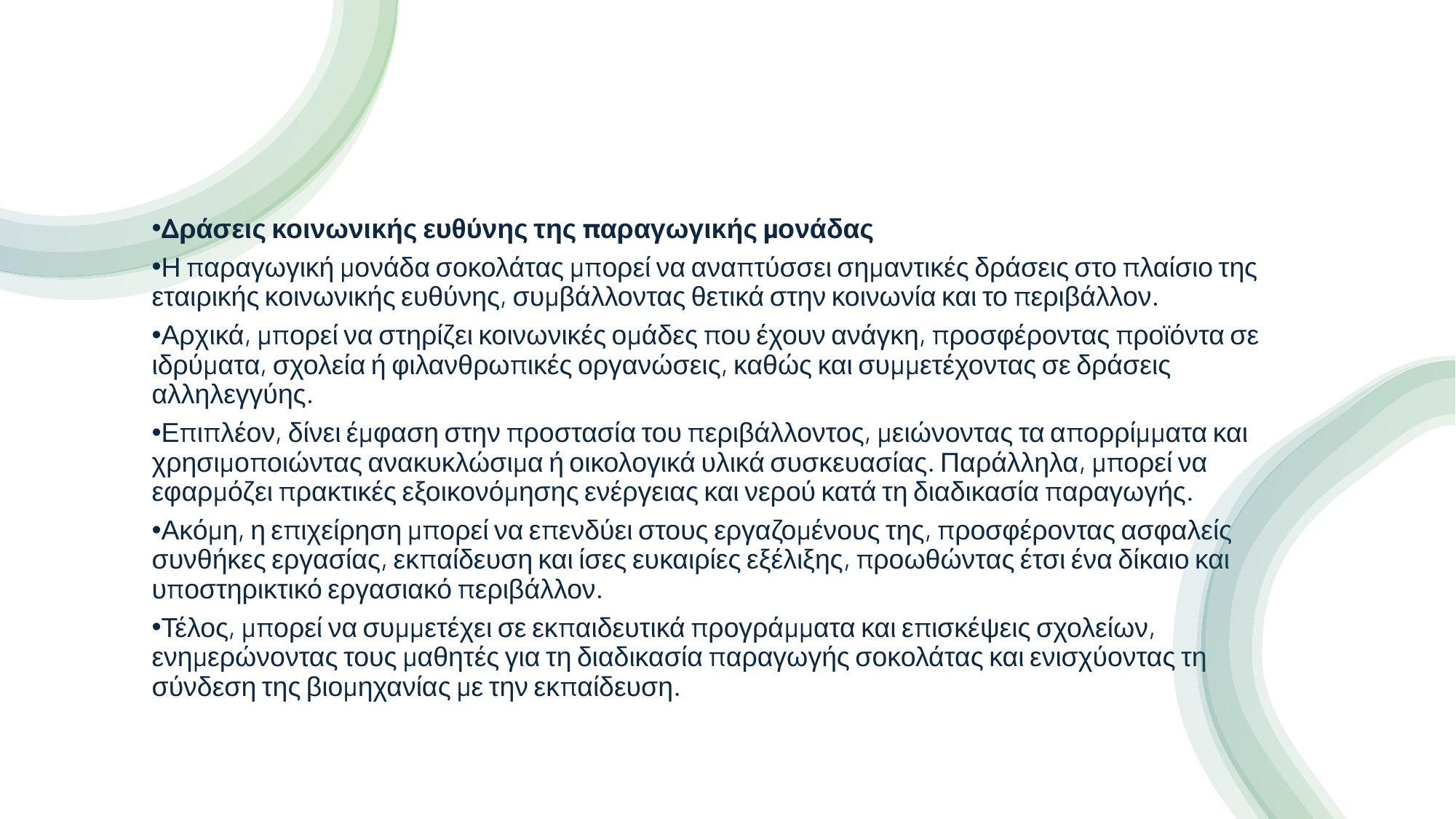

Δράσεις κοινωνικής ευθύνης της παραγωγικής μονάδας
Η παραγωγική μονάδα σοκολάτας μπορεί να αναπτύσσει σημαντικές δράσεις στο πλαίσιο της εταιρικής κοινωνικής ευθύνης, συμβάλλοντας θετικά στην κοινωνία και το περιβάλλον.
Αρχικά, μπορεί να στηρίζει κοινωνικές ομάδες που έχουν ανάγκη, προσφέροντας προϊόντα σε ιδρύματα, σχολεία ή φιλανθρωπικές οργανώσεις, καθώς και συμμετέχοντας σε δράσεις αλληλεγγύης.
Επιπλέον, δίνει έμφαση στην προστασία του περιβάλλοντος, μειώνοντας τα απορρίμματα και χρησιμοποιώντας ανακυκλώσιμα ή οικολογικά υλικά συσκευασίας. Παράλληλα, μπορεί να εφαρμόζει πρακτικές εξοικονόμησης ενέργειας και νερού κατά τη διαδικασία παραγωγής.
Ακόμη, η επιχείρηση μπορεί να επενδύει στους εργαζομένους της, προσφέροντας ασφαλείς συνθήκες εργασίας, εκπαίδευση και ίσες ευκαιρίες εξέλιξης, προωθώντας έτσι ένα δίκαιο και υποστηρικτικό εργασιακό περιβάλλον.
Τέλος, μπορεί να συμμετέχει σε εκπαιδευτικά προγράμματα και επισκέψεις σχολείων, ενημερώνοντας τους μαθητές για τη διαδικασία παραγωγής σοκολάτας και ενισχύοντας τη σύνδεση της βιομηχανίας με την εκπαίδευση.